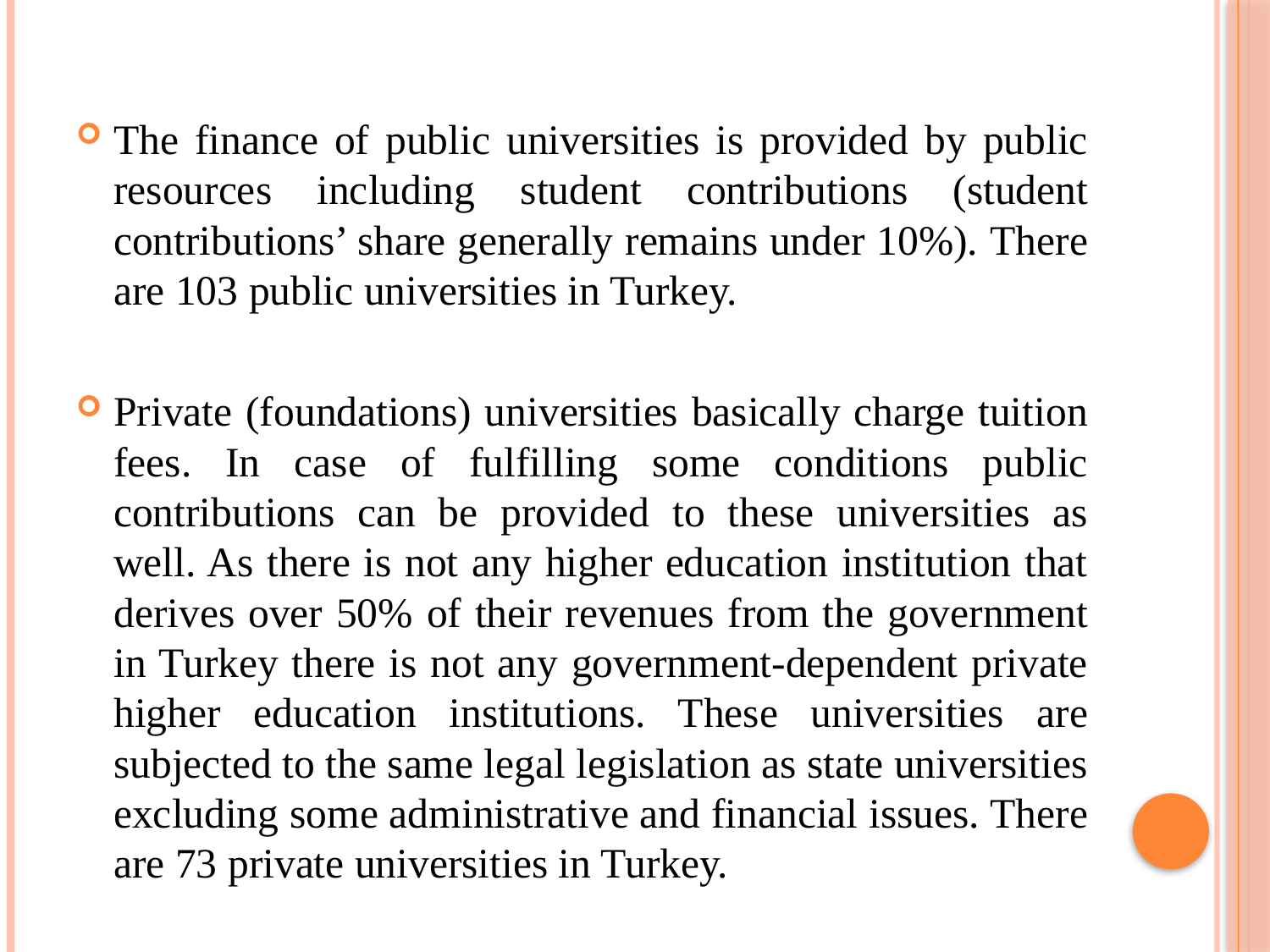

The finance of public universities is provided by public resources including student contributions (student contributions’ share generally remains under 10%). There are 103 public universities in Turkey.

Private (foundations) universities basically charge tuition fees. In case of fulfilling some conditions public contributions can be provided to these universities as well. As there is not any higher education institution that derives over 50% of their revenues from the government in Turkey there is not any government-dependent private higher education institutions. These universities are subjected to the same legal legislation as state universities excluding some administrative and financial issues. There are 73 private universities in Turkey.